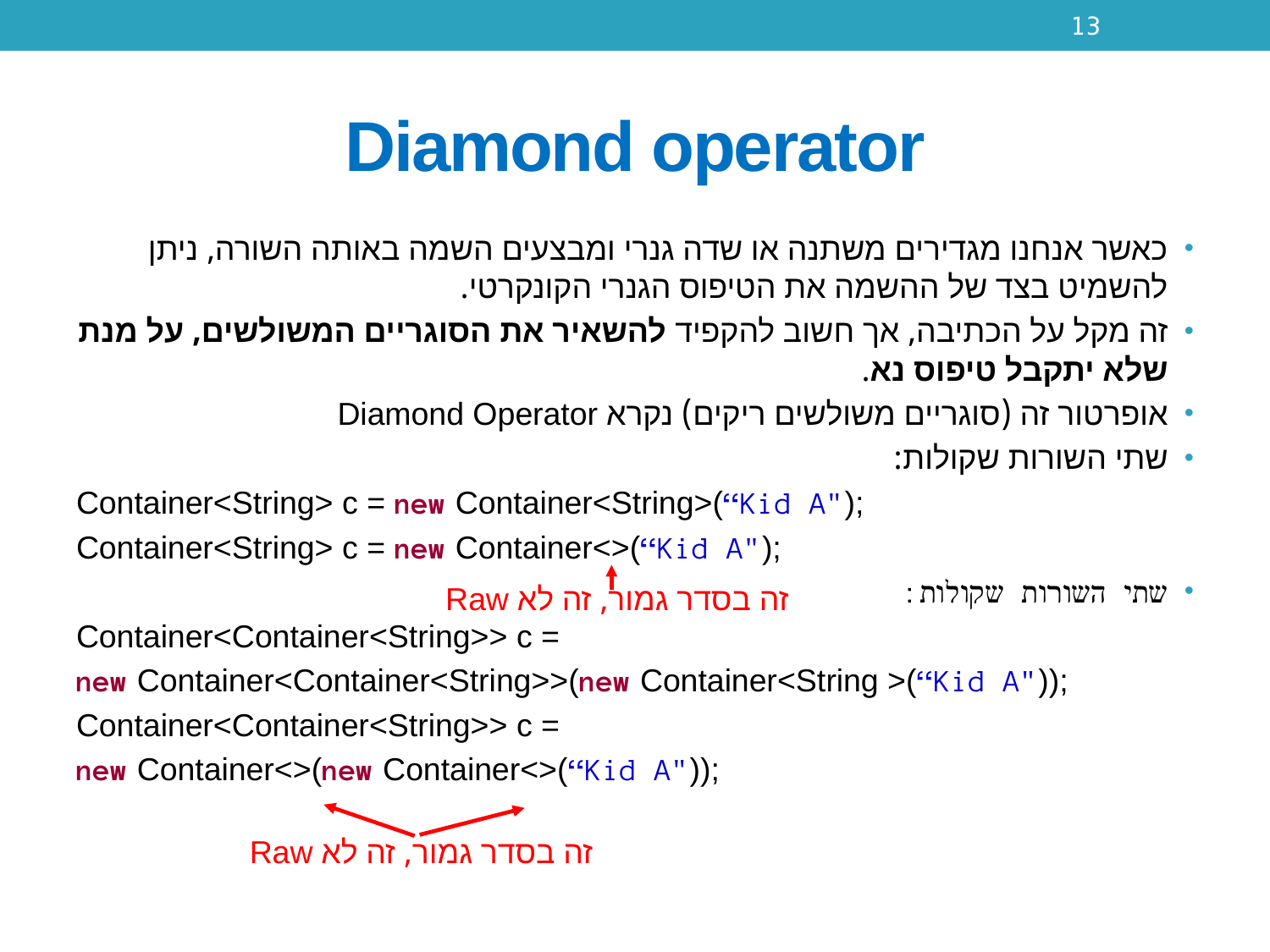

13
# Diamond operator
כאשר אנחנו מגדירים משתנה או שדה גנרי ומבצעים השמה באותה השורה, ניתן להשמיט בצד של ההשמה את הטיפוס הגנרי הקונקרטי.
זה מקל על הכתיבה, אך חשוב להקפיד להשאיר את הסוגריים המשולשים, על מנת שלא יתקבל טיפוס נא.
אופרטור זה (סוגריים משולשים ריקים) נקרא Diamond Operator
שתי השורות שקולות:
Container<String> c = new Container<String>(“Kid A");
Container<String> c = new Container<>(“Kid A");
שתי השורות שקולות:
Container<Container<String>> c =
new Container<Container<String>>(new Container<String >(“Kid A"));
Container<Container<String>> c =
new Container<>(new Container<>(“Kid A"));

זה בסדר גמור, זה לא Raw
זה בסדר גמור, זה לא Raw